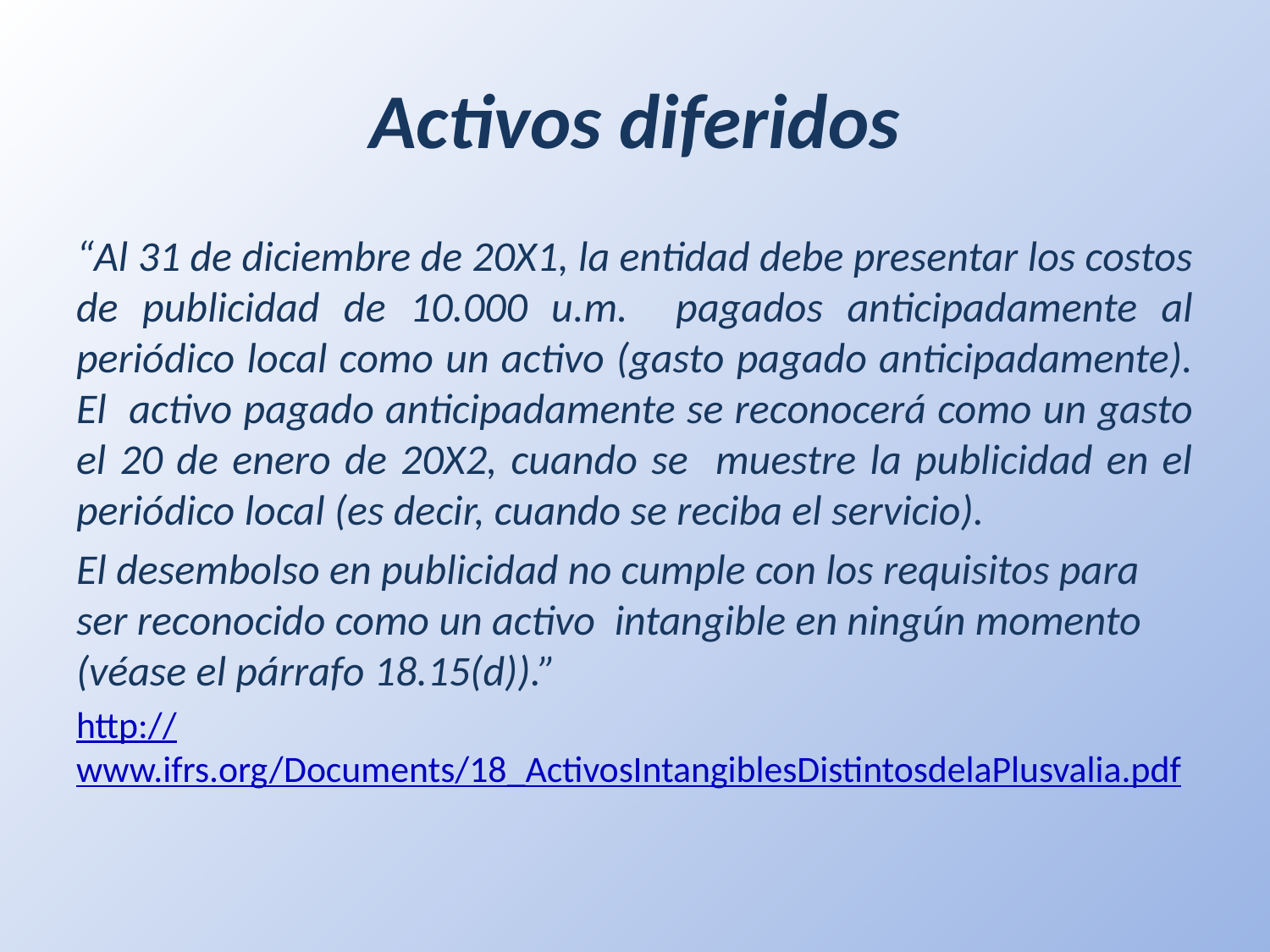

# Activos diferidos
“Al 31 de diciembre de 20X1, la entidad debe presentar los costos de publicidad de 10.000 u.m.  pagados anticipadamente al periódico local como un activo (gasto pagado anticipadamente). El  activo pagado anticipadamente se reconocerá como un gasto el 20 de enero de 20X2, cuando se  muestre la publicidad en el periódico local (es decir, cuando se reciba el servicio).
El desembolso en publicidad no cumple con los requisitos para ser reconocido como un activo  intangible en ningún momento (véase el párrafo 18.15(d)).”
http://www.ifrs.org/Documents/18_ActivosIntangiblesDistintosdelaPlusvalia.pdf